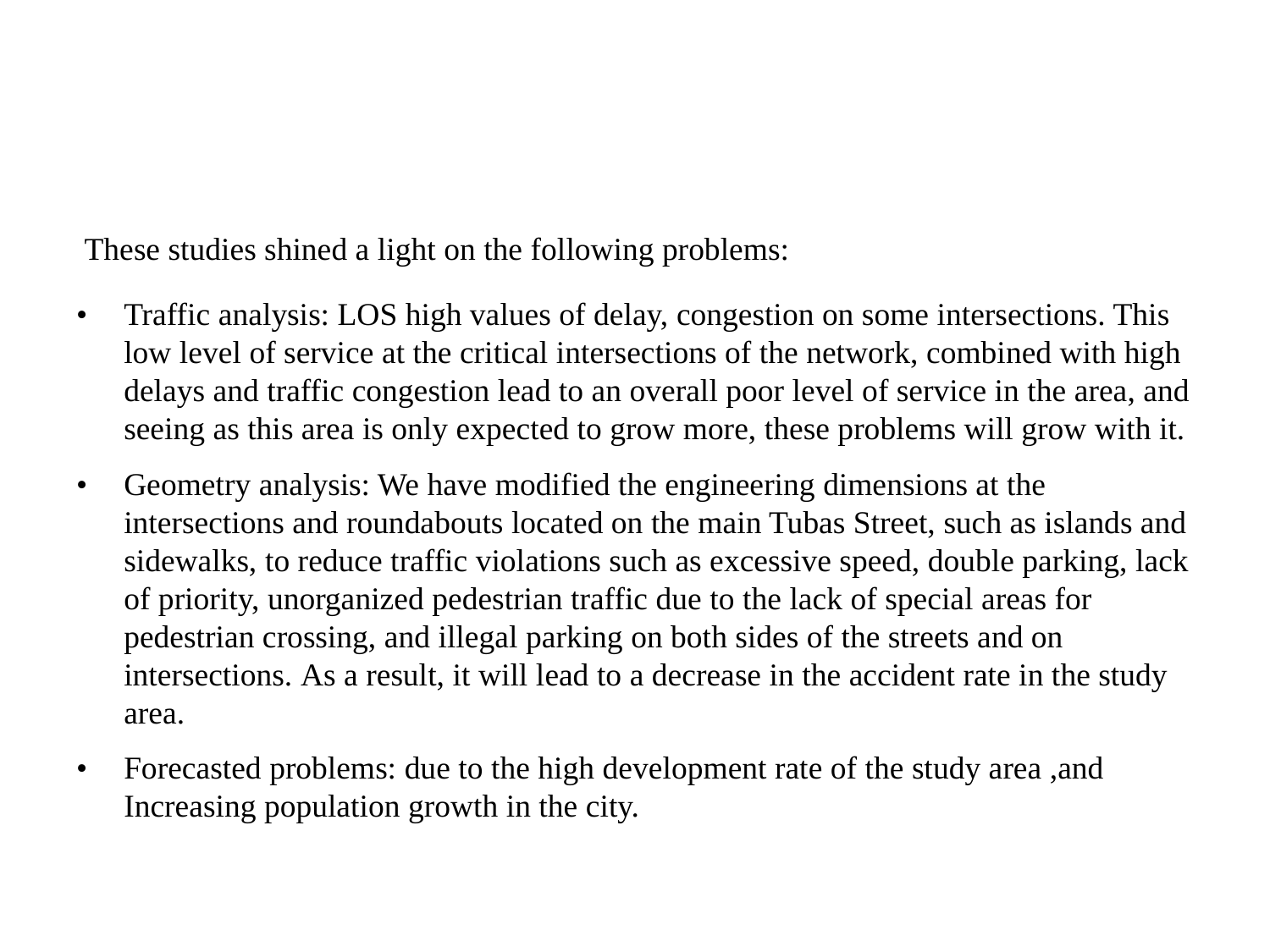

#
 These studies shined a light on the following problems:
•	Traffic analysis: LOS high values of delay, congestion on some intersections. This low level of service at the critical intersections of the network, combined with high delays and traffic congestion lead to an overall poor level of service in the area, and seeing as this area is only expected to grow more, these problems will grow with it.
•	Geometry analysis: We have modified the engineering dimensions at the intersections and roundabouts located on the main Tubas Street, such as islands and sidewalks, to reduce traffic violations such as excessive speed, double parking, lack of priority, unorganized pedestrian traffic due to the lack of special areas for pedestrian crossing, and illegal parking on both sides of the streets and on intersections. As a result, it will lead to a decrease in the accident rate in the study area.
•	Forecasted problems: due to the high development rate of the study area ,and Increasing population growth in the city.